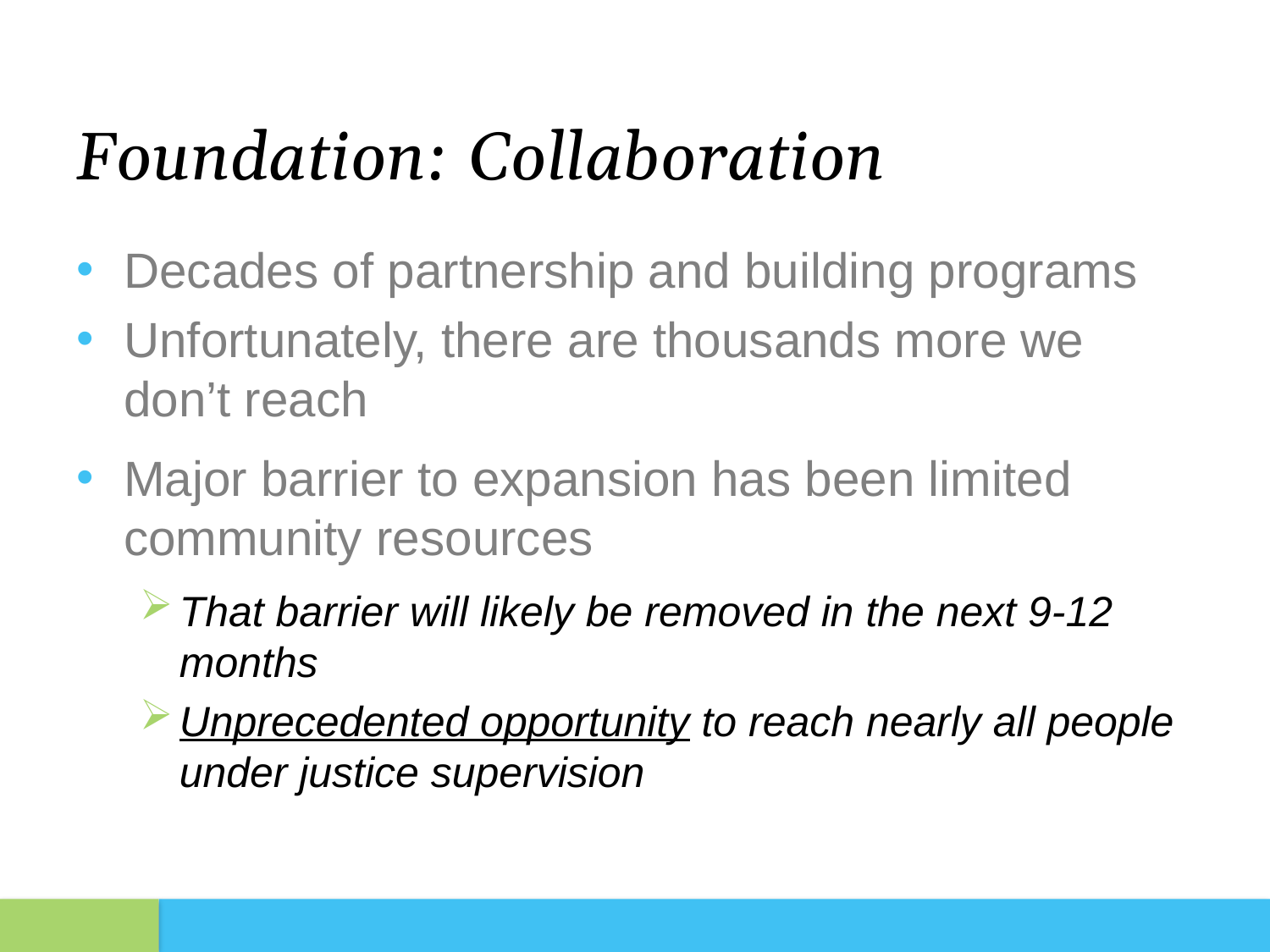

# Foundation: Collaboration
Decades of partnership and building programs
Unfortunately, there are thousands more we don’t reach
Major barrier to expansion has been limited community resources
That barrier will likely be removed in the next 9-12 months
Unprecedented opportunity to reach nearly all people under justice supervision